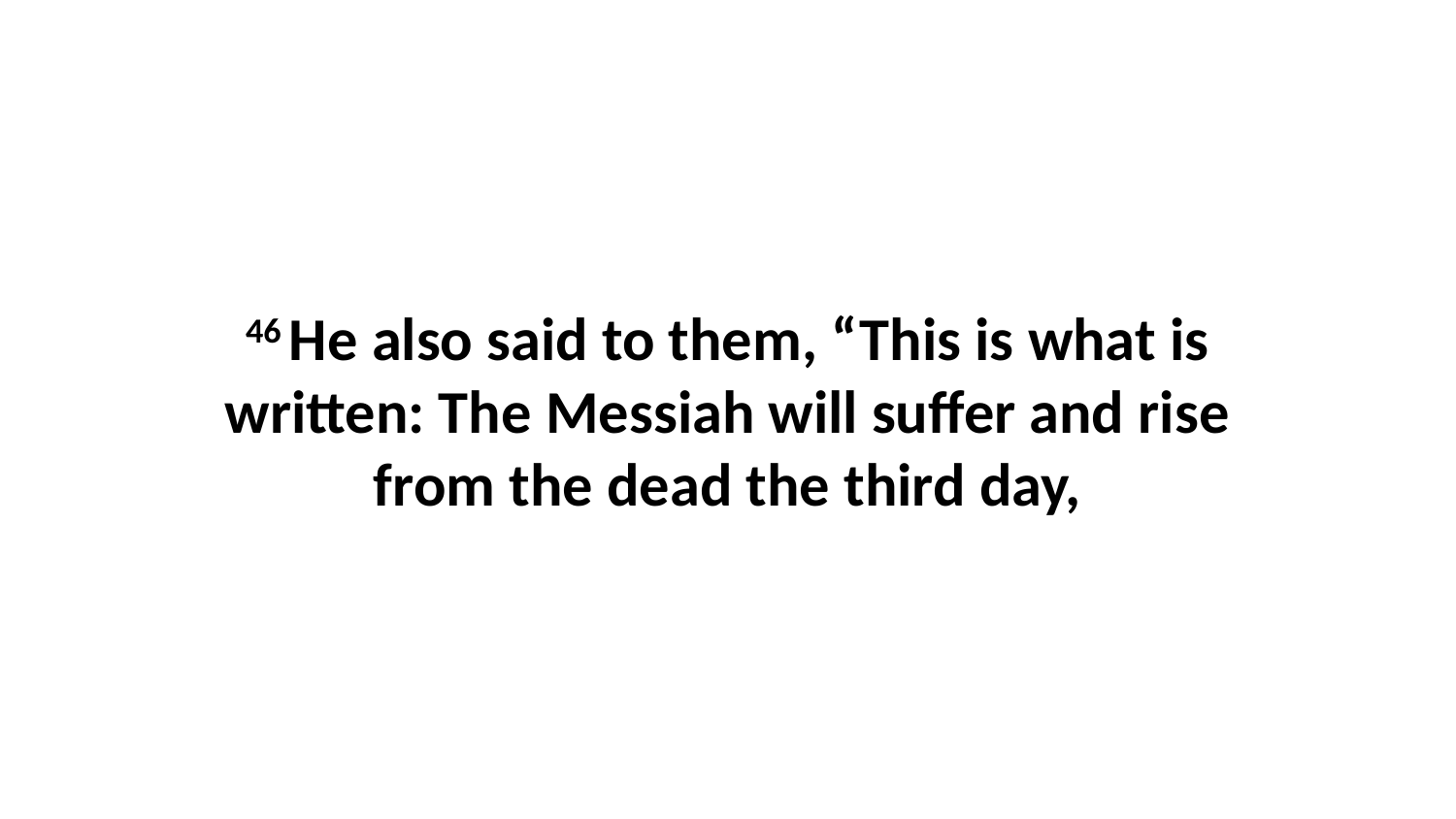

46 He also said to them, “This is what is written: The Messiah will suffer and rise from the dead the third day,